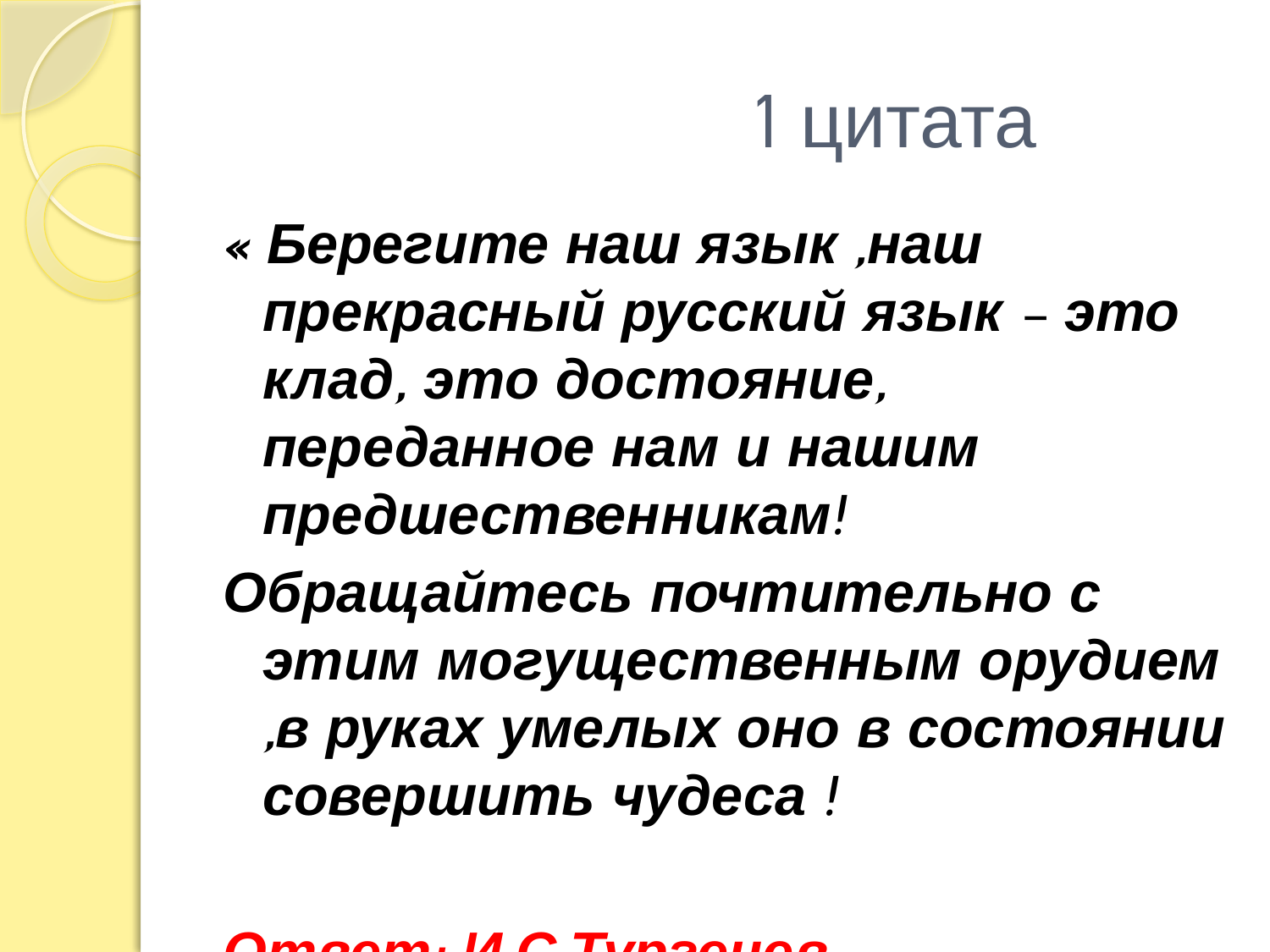

# 1 цитата
« Берегите наш язык ,наш прекрасный русский язык – это клад, это достояние, переданное нам и нашим предшественникам!
Обращайтесь почтительно с этим могущественным орудием ,в руках умелых оно в состоянии совершить чудеса !

Ответ: И.С.Тургенев